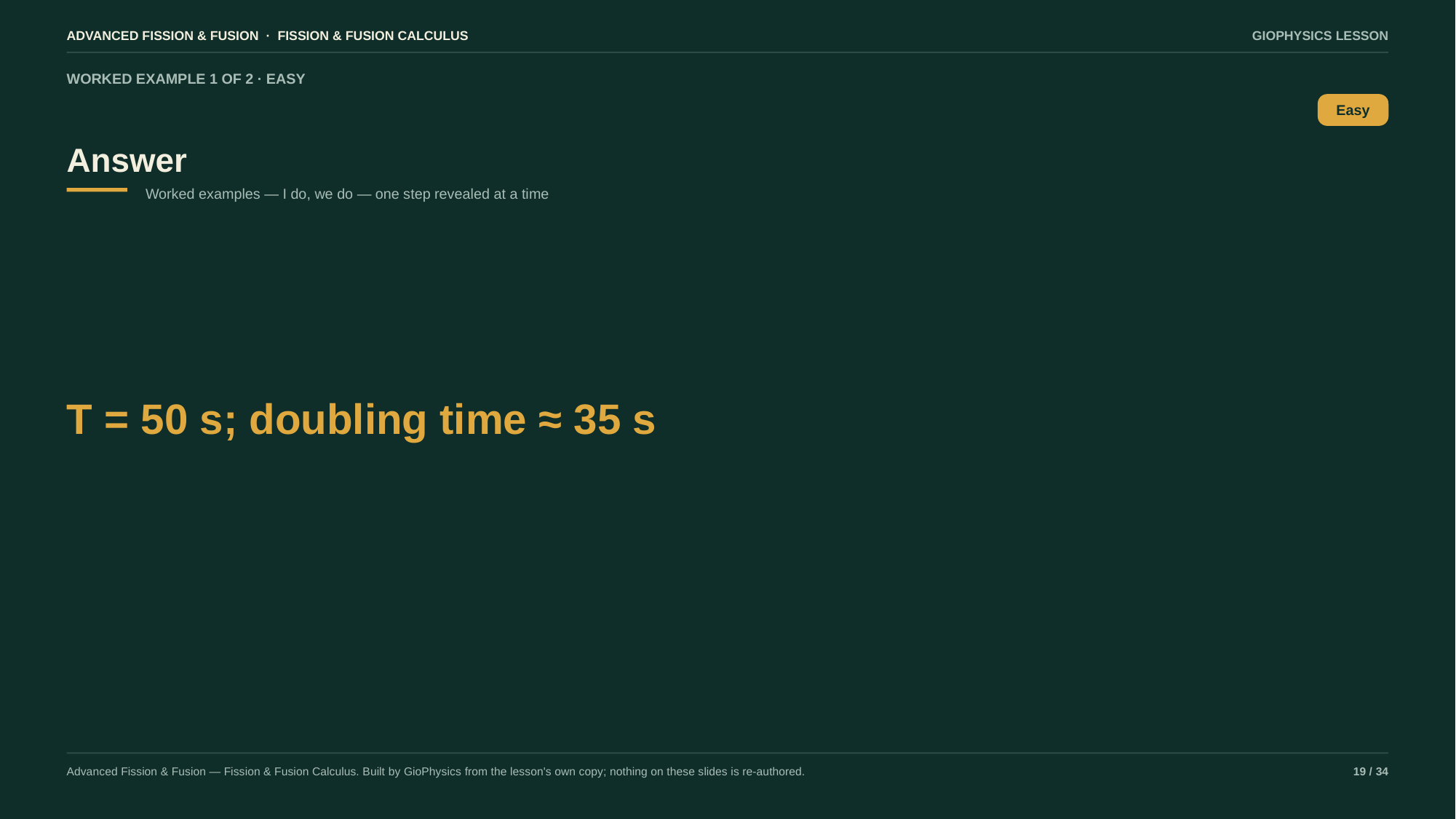

ADVANCED FISSION & FUSION  ·  FISSION & FUSION CALCULUS
GIOPHYSICS LESSON

WORKED EXAMPLE 1 OF 2 · EASY
Answer

Easy
Worked examples — I do, we do — one step revealed at a time

T = 50 s; doubling time ≈ 35 s

Advanced Fission & Fusion — Fission & Fusion Calculus. Built by GioPhysics from the lesson's own copy; nothing on these slides is re-authored.
19 / 34